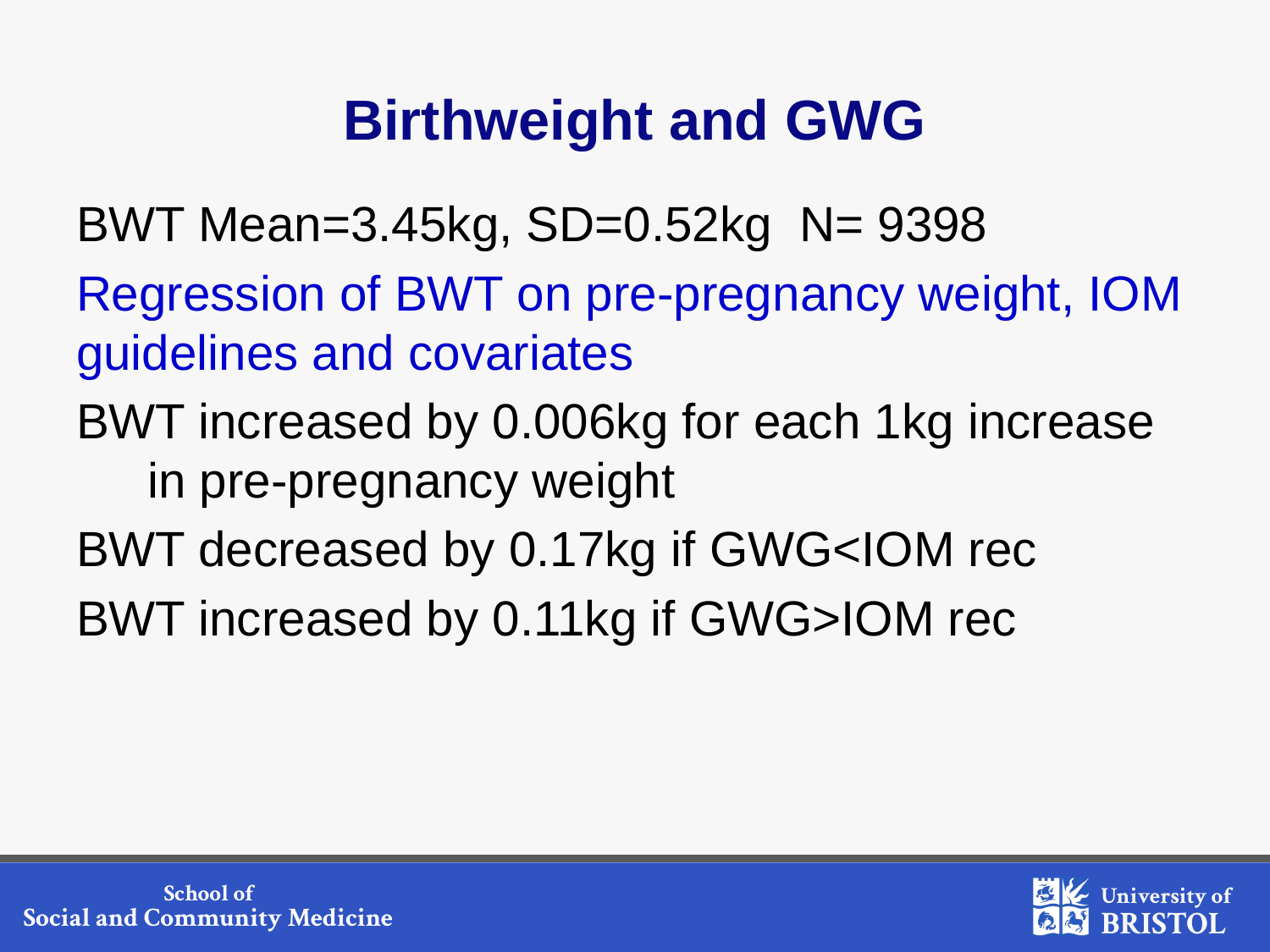

# Birthweight and GWG
BWT Mean=3.45kg, SD=0.52kg  N= 9398
Regression of BWT on pre-pregnancy weight, IOM guidelines and covariates
BWT increased by 0.006kg for each 1kg increase in pre-pregnancy weight
BWT decreased by 0.17kg if GWG<IOM rec
BWT increased by 0.11kg if GWG>IOM rec